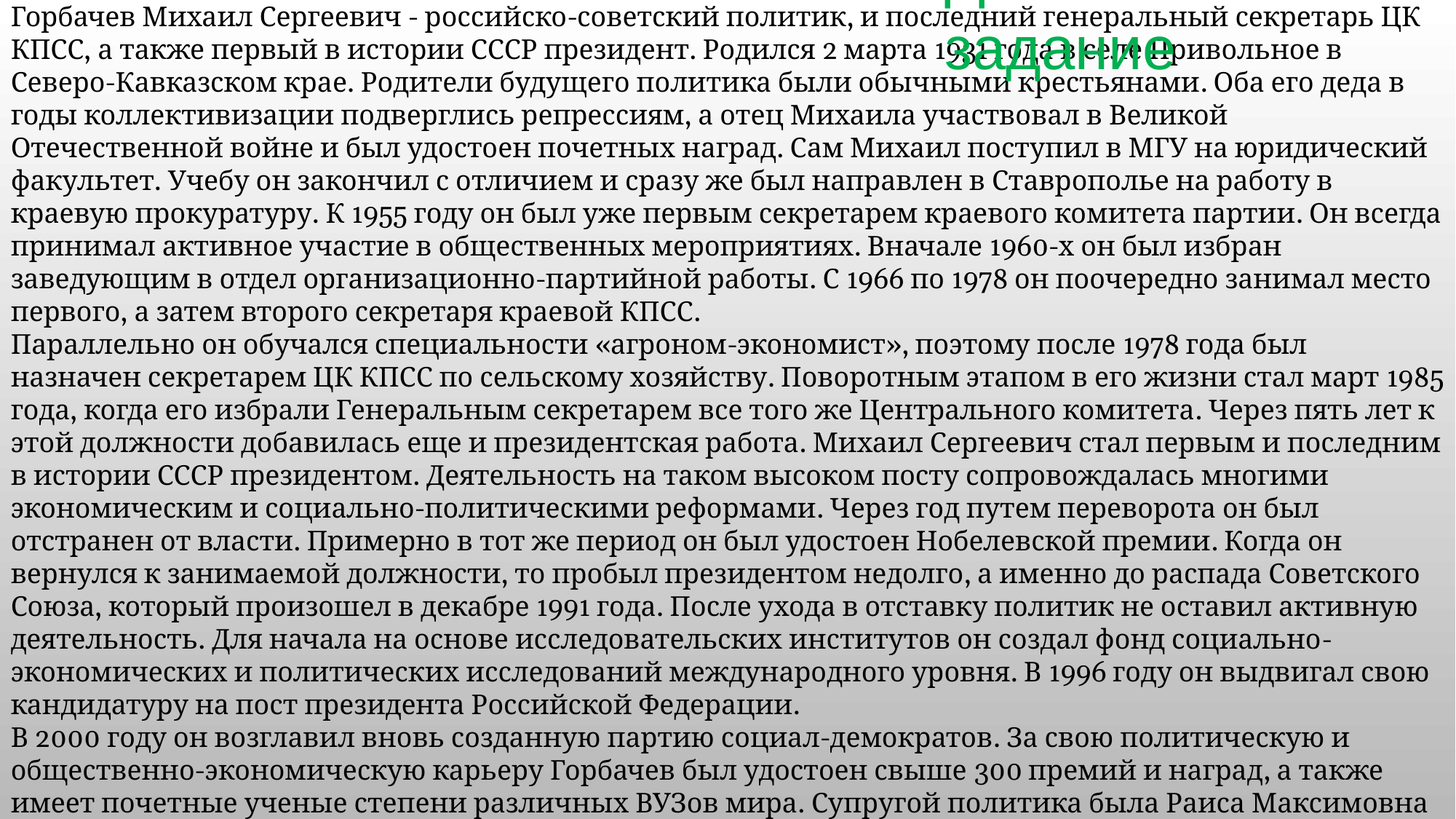

Домашнее задание
Краткая биография Михаила Горбачёва
Горбачев Михаил Сергеевич - российско-советский политик, и последний генеральный секретарь ЦК КПСС, а также первый в истории СССР президент. Родился 2 марта 1931 года в селе Привольное в Северо-Кавказском крае. Родители будущего политика были обычными крестьянами. Оба его деда в годы коллективизации подверглись репрессиям, а отец Михаила участвовал в Великой Отечественной войне и был удостоен почетных наград. Сам Михаил поступил в МГУ на юридический факультет. Учебу он закончил с отличием и сразу же был направлен в Ставрополье на работу в краевую прокуратуру. К 1955 году он был уже первым секретарем краевого комитета партии. Он всегда принимал активное участие в общественных мероприятиях. Вначале 1960-х он был избран заведующим в отдел организационно-партийной работы. С 1966 по 1978 он поочередно занимал место первого, а затем второго секретаря краевой КПСС.
Параллельно он обучался специальности «агроном-экономист», поэтому после 1978 года был назначен секретарем ЦК КПСС по сельскому хозяйству. Поворотным этапом в его жизни стал март 1985 года, когда его избрали Генеральным секретарем все того же Центрального комитета. Через пять лет к этой должности добавилась еще и президентская работа. Михаил Сергеевич стал первым и последним в истории СССР президентом. Деятельность на таком высоком посту сопровождалась многими экономическим и социально-политическими реформами. Через год путем переворота он был отстранен от власти. Примерно в тот же период он был удостоен Нобелевской премии. Когда он вернулся к занимаемой должности, то пробыл президентом недолго, а именно до распада Советского Союза, который произошел в декабре 1991 года. После ухода в отставку политик не оставил активную деятельность. Для начала на основе исследовательских институтов он создал фонд социально-экономических и политических исследований международного уровня. В 1996 году он выдвигал свою кандидатуру на пост президента Российской Федерации.
В 2000 году он возглавил вновь созданную партию социал-демократов. За свою политическую и общественно-экономическую карьеру Горбачев был удостоен свыше 300 премий и наград, а также имеет почетные ученые степени различных ВУЗов мира. Супругой политика была Раиса Максимовна Горбачева (Титаренко), которая также была активным общественным деятелем. Их единственная дочь Ирина является кандидатом медицинских наук и вице-президентом Горбачев-Фонда.